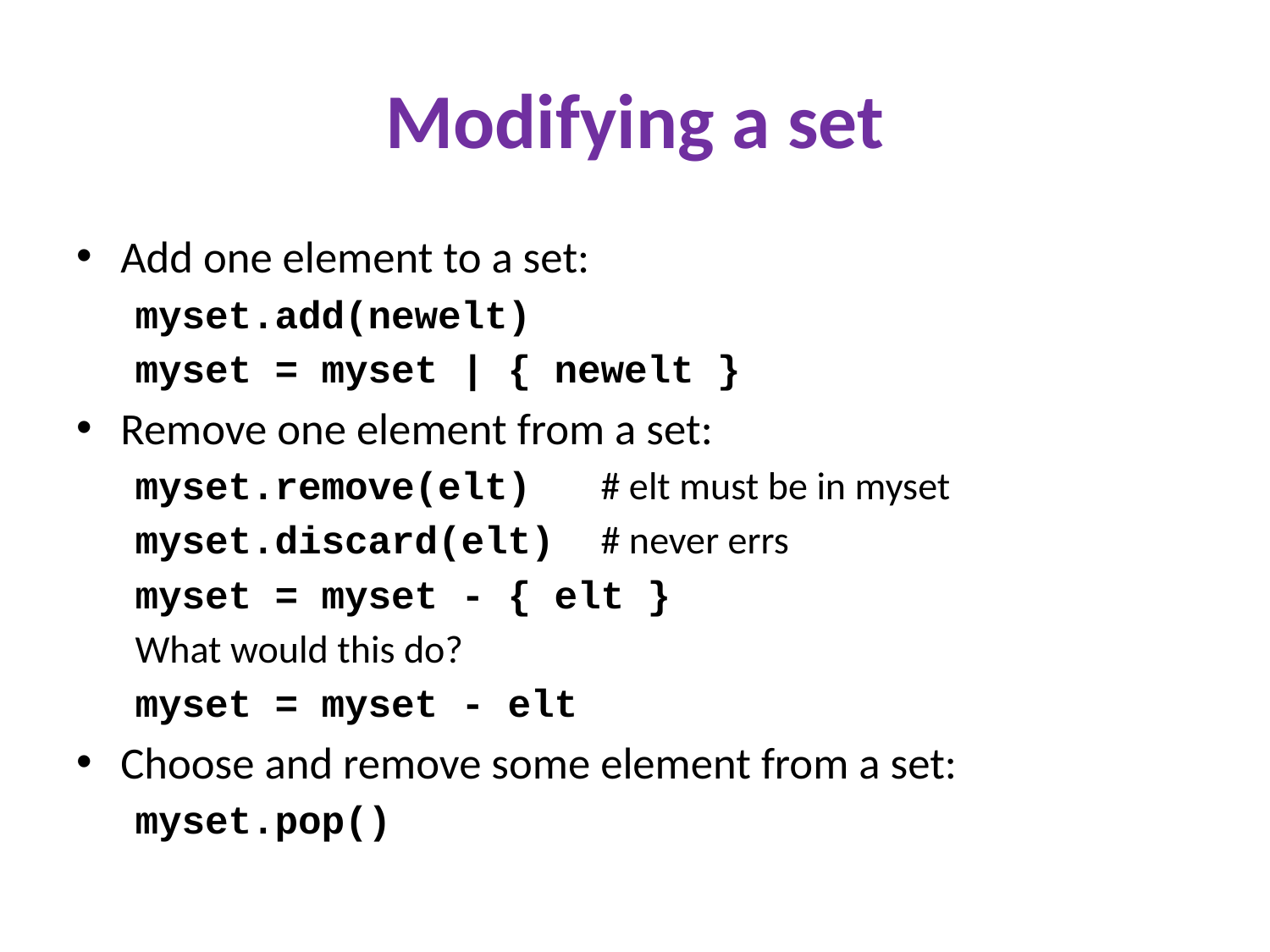

# Modifying a set
Add one element to a set:
myset.add(newelt)
myset = myset | { newelt }
Remove one element from a set:
myset.remove(elt)   # elt must be in myset
myset.discard(elt)  # never errs
myset = myset - { elt }
What would this do?
myset = myset - elt
Choose and remove some element from a set:
myset.pop()